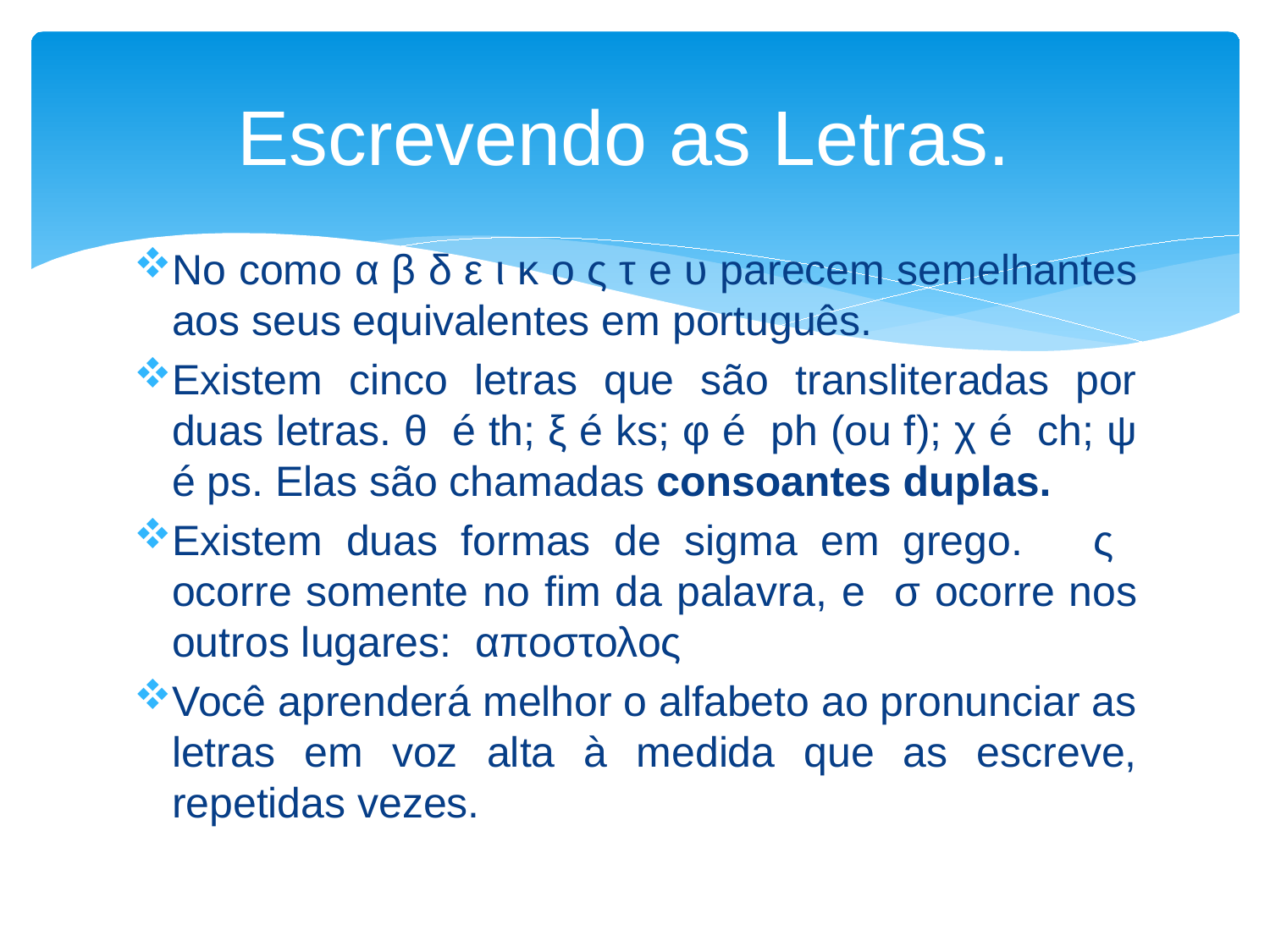

# Escrevendo as Letras.
No como α β δ ε ι κ ο ς τ e υ parecem semelhantes aos seus equivalentes em português.
Existem cinco letras que são transliteradas por duas letras. θ  é th; ξ é ks; φ é  ph (ou f); χ é  ch; ψ é ps. Elas são chamadas consoantes duplas.
Existem duas formas de sigma em grego.   ς  ocorre somente no fim da palavra, e  σ ocorre nos outros lugares:  αποστολος
Você aprenderá melhor o alfabeto ao pronunciar as letras em voz alta à medida que as escreve, repetidas vezes.